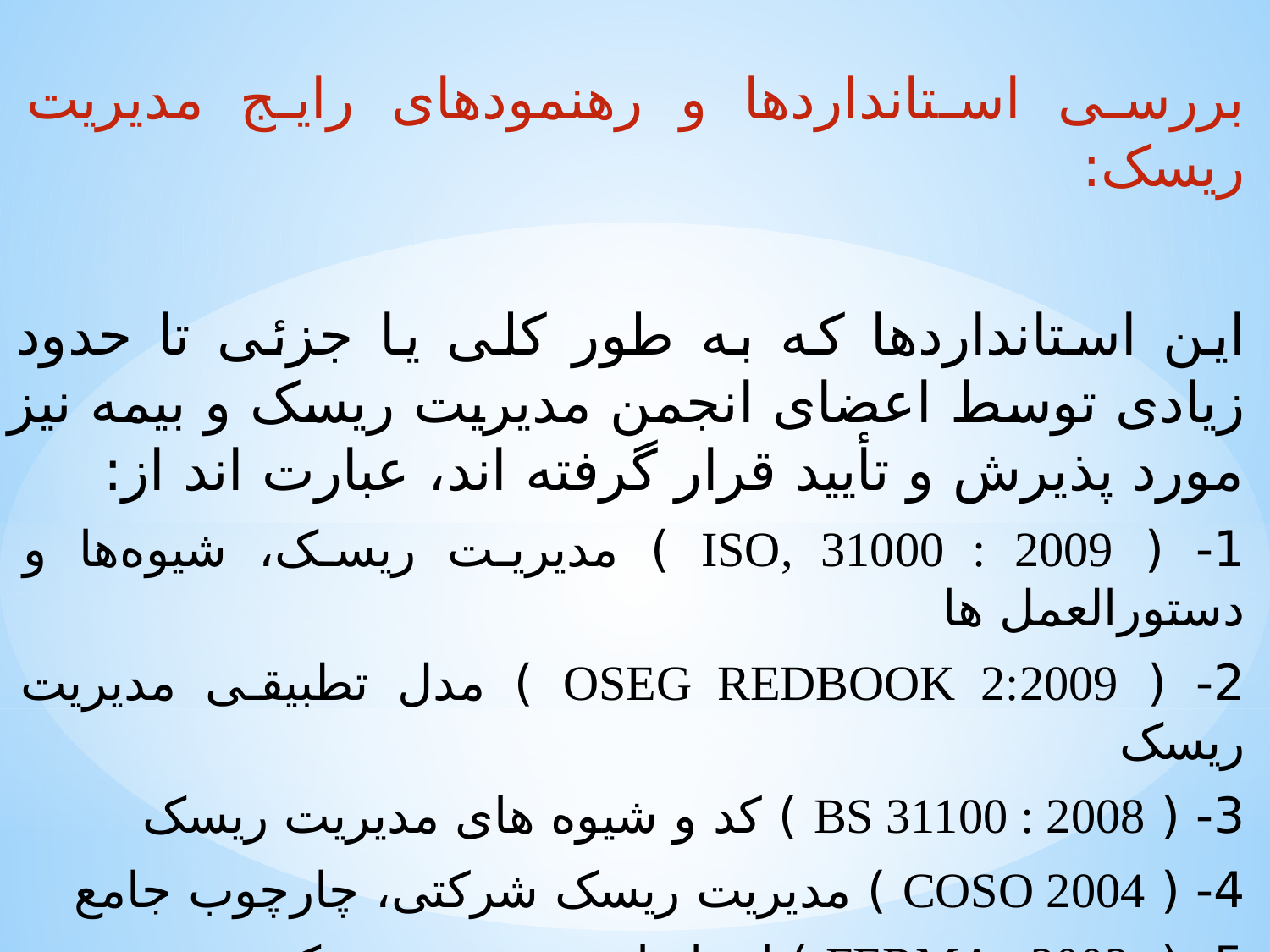

بررسی استانداردها و رهنمودهای رایج مدیریت ریسک:

این استانداردها که به طور کلی یا جزئی تا حدود زیادی توسط اعضای انجمن مدیریت ریسک و بیمه نیز مورد پذیرش و تأیید قرار گرفته اند، عبارت اند از:
1- ( ISO, 31000 : 2009 ) مدیریت ریسک، شیوه‌ها و دستورالعمل ها
2- ( OSEG REDBOOK 2:2009 ) مدل تطبیقی مدیریت ریسک
3- ( BS 31100 : 2008 ) کد و شیوه های مدیریت ریسک
4- ( COSO 2004 ) مدیریت ریسک شرکتی، چارچوب جامع
5- (  FERMA : 2002 ) استاندارد مدیریت ریسک
6- ( SOLVENCY II : 2012 ) مدیریت ریسک برای صنعت بیمه